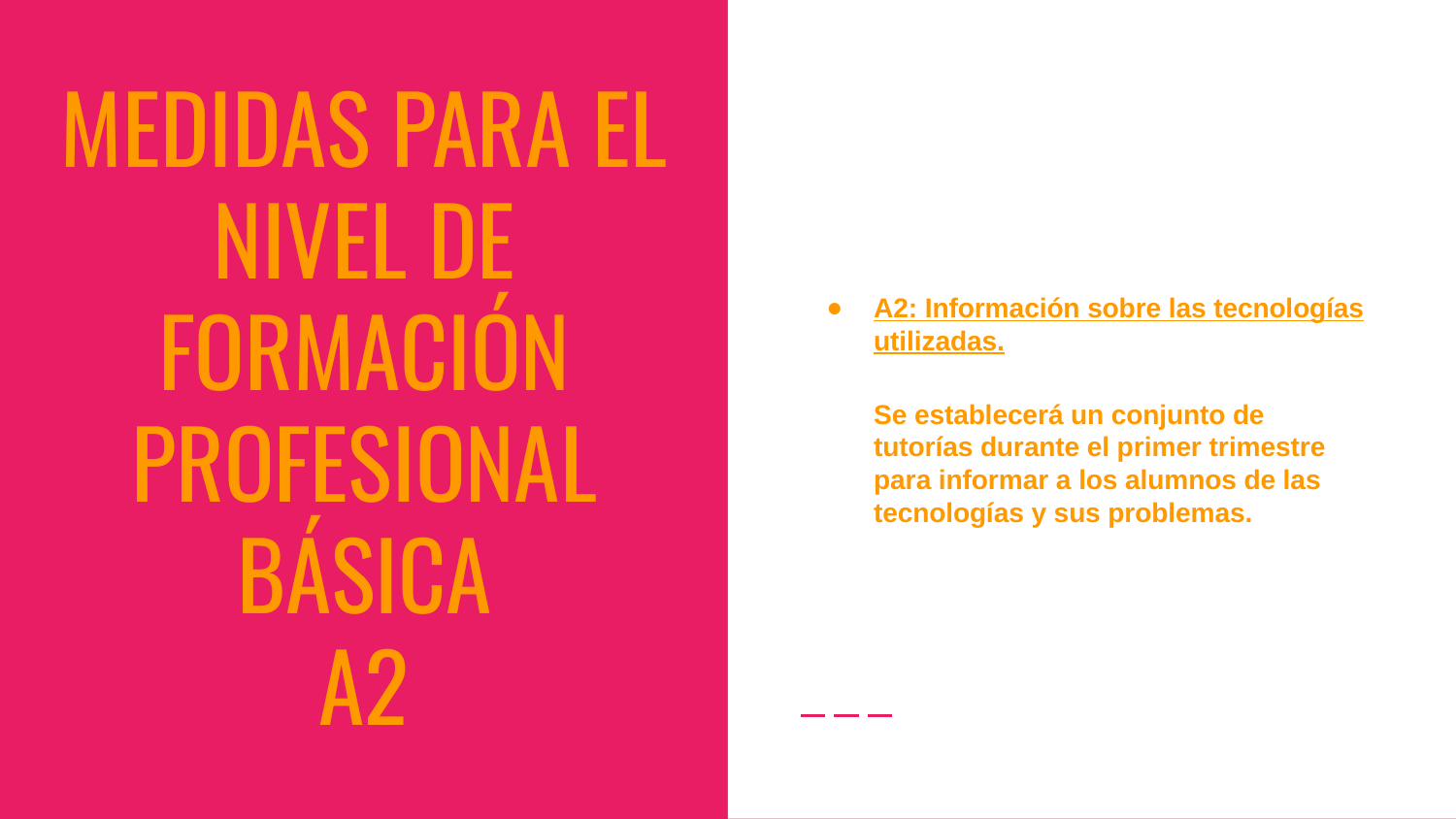

A2: Información sobre las tecnologías utilizadas.
Se establecerá un conjunto de tutorías durante el primer trimestre para informar a los alumnos de las tecnologías y sus problemas.
# MEDIDAS PARA EL NIVEL DE FORMACIÓN PROFESIONAL BÁSICA
A2